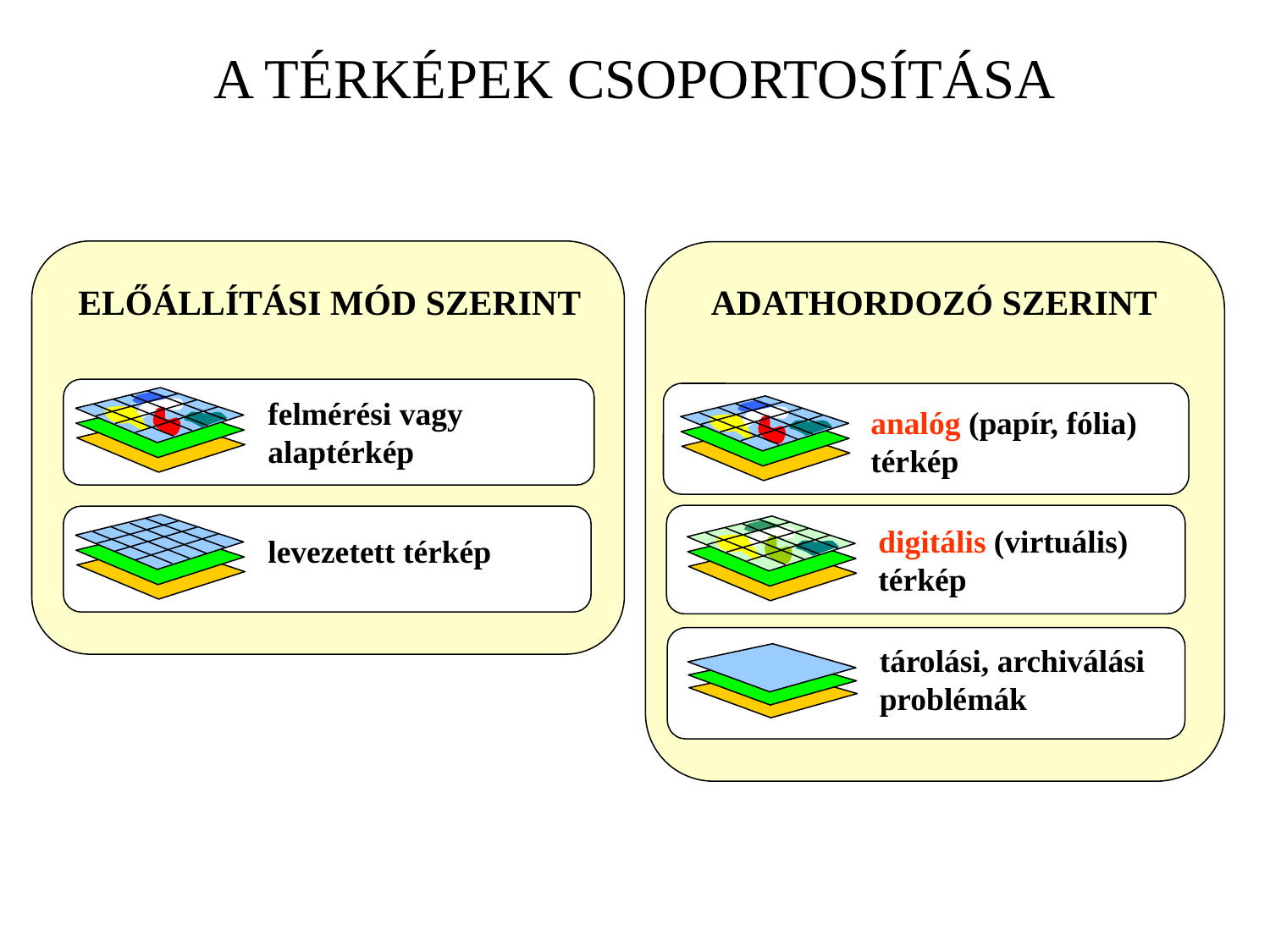

A TÉRKÉPEK CSOPORTOSÍTÁSA

ELŐÁLLÍTÁSI MÓD SZERINT

felmérési vagy alaptérkép

levezetett térkép

ADATHORDOZÓ SZERINT

analóg (papír, fólia) térkép

digitális (virtuális) térkép

tárolási, archiválási
problémák